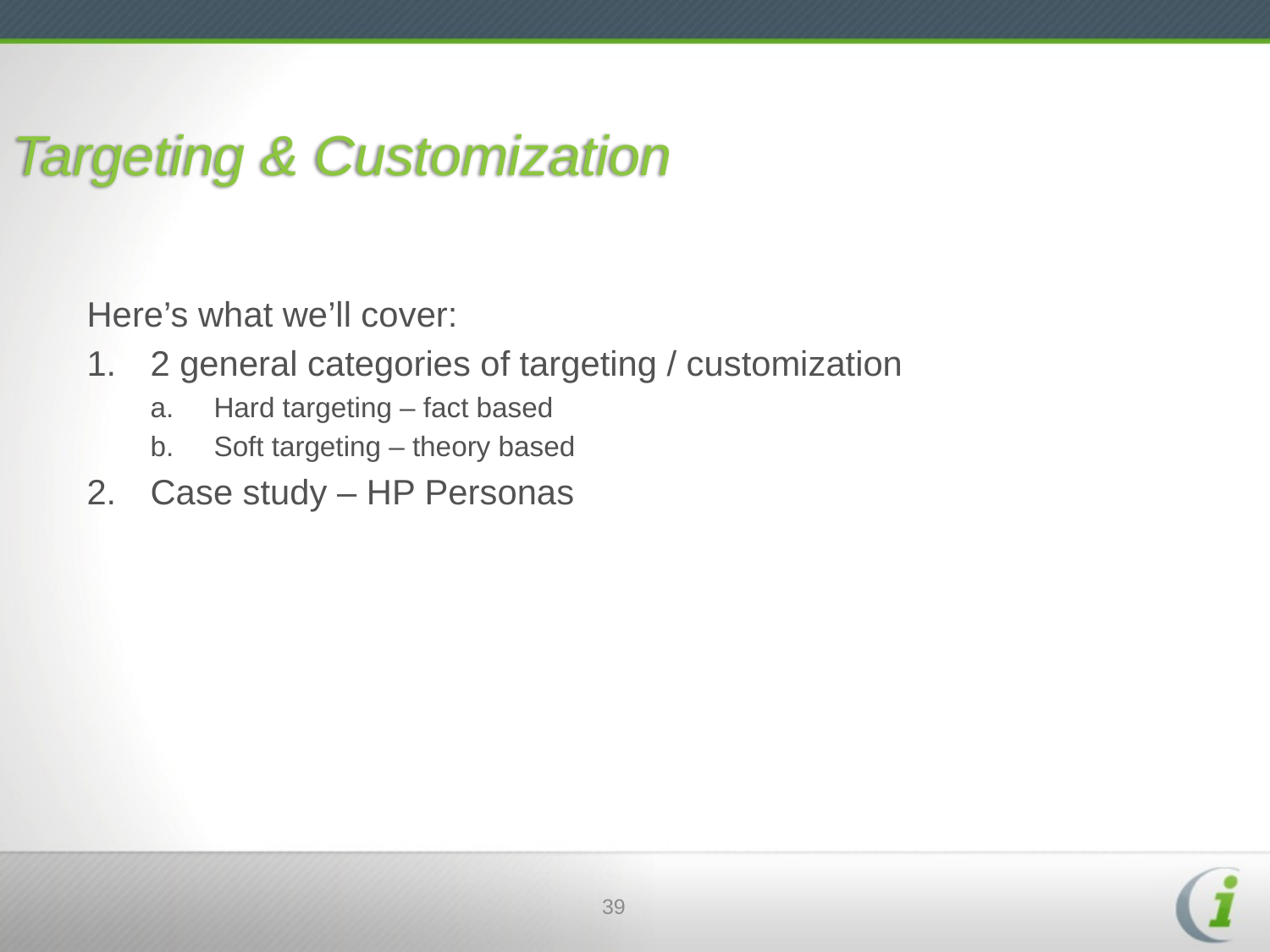

# Targeting & Customization

Here’s what we’ll cover:
2 general categories of targeting / customization
Hard targeting – fact based
Soft targeting – theory based
Case study – HP Personas
39